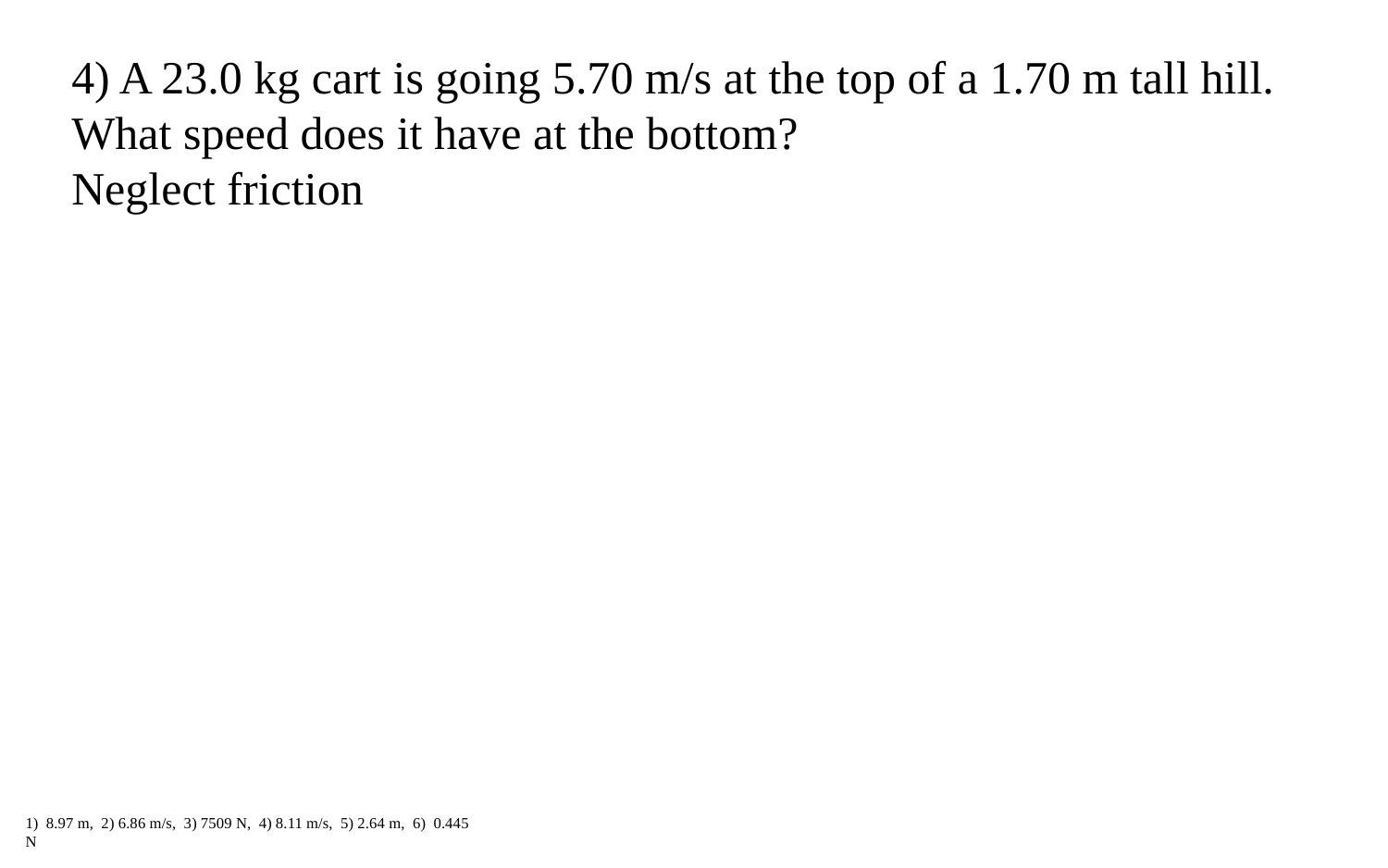

4) A 23.0 kg cart is going 5.70 m/s at the top of a 1.70 m tall hill.  What speed does it have at the bottom?
Neglect friction

1)  8.97 m,  2) 6.86 m/s,  3) 7509 N,  4) 8.11 m/s,  5) 2.64 m,  6)  0.445 N